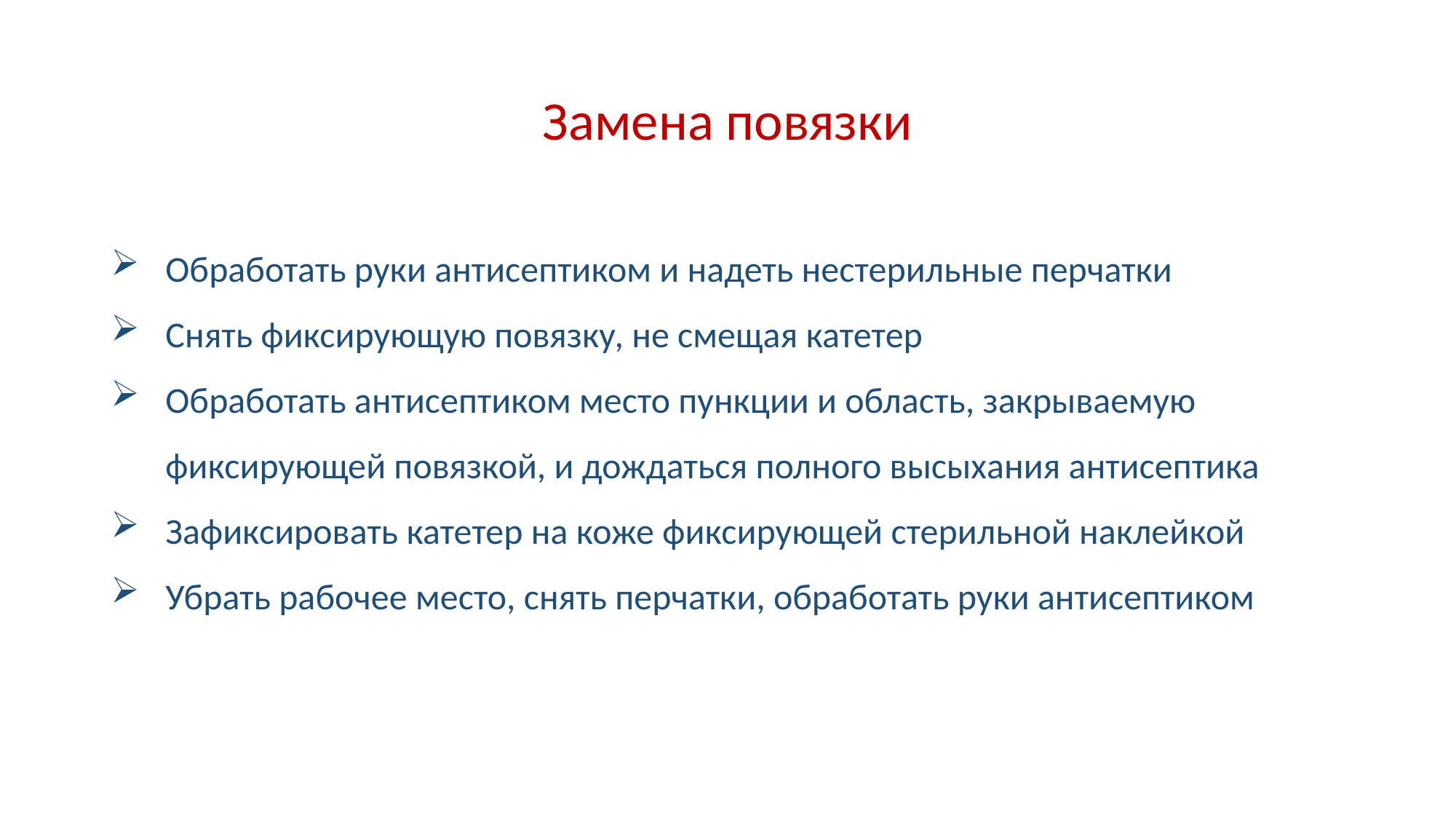

# Замена повязки
Обработать руки антисептиком и надеть нестерильные перчатки
Снять фиксирующую повязку, не смещая катетер
Обработать антисептиком место пункции и область, закрываемую фиксирующей повязкой, и дождаться полного высыхания антисептика
Зафиксировать катетер на коже фиксирующей стерильной наклейкой
Убрать рабочее место, снять перчатки, обработать руки антисептиком